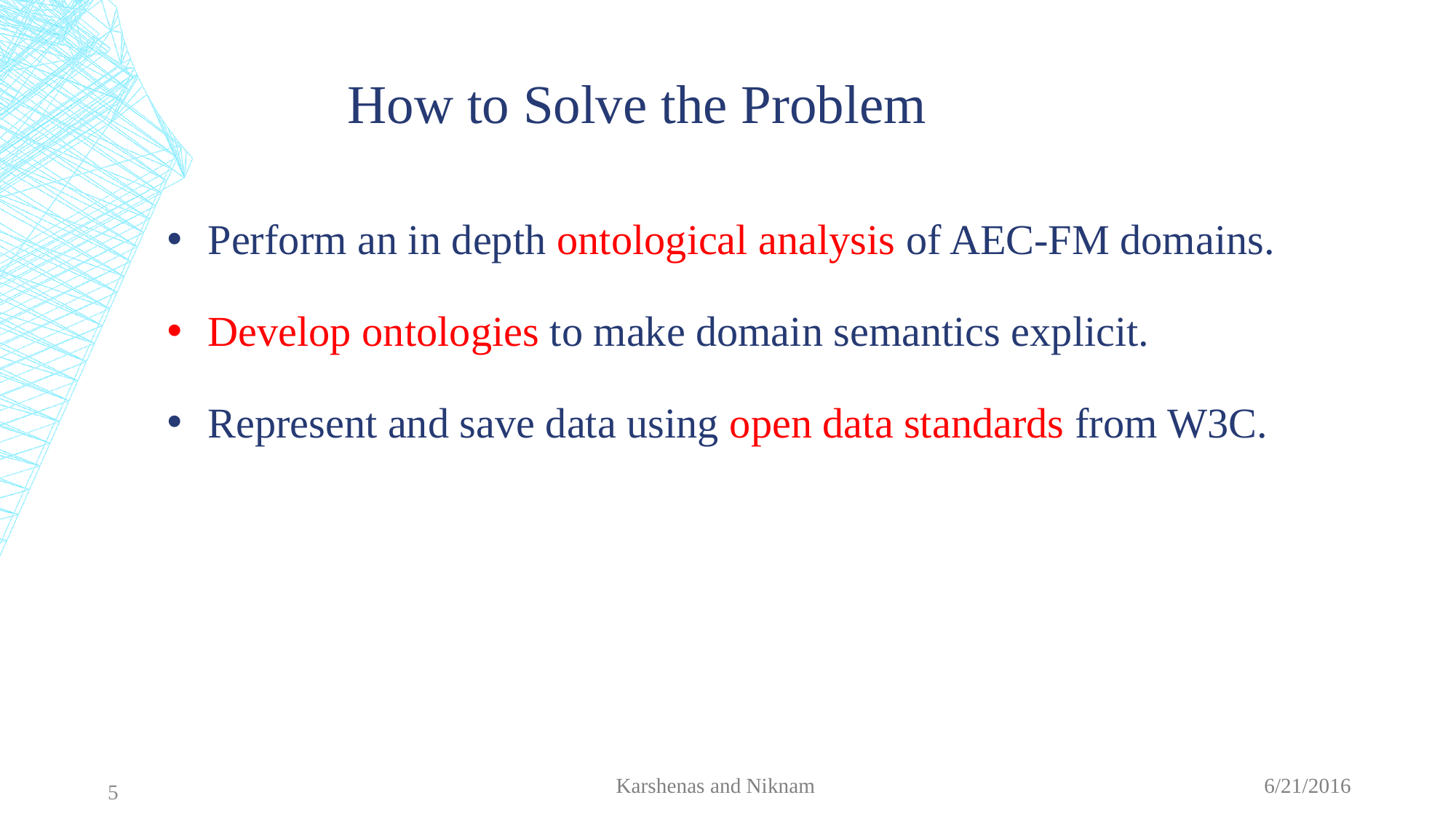

# How to Solve the Problem
Perform an in depth ontological analysis of AEC-FM domains.

Develop ontologies to make domain semantics explicit.

Represent and save data using open data standards from W3C.
5
Karshenas and Niknam

6/21/2016